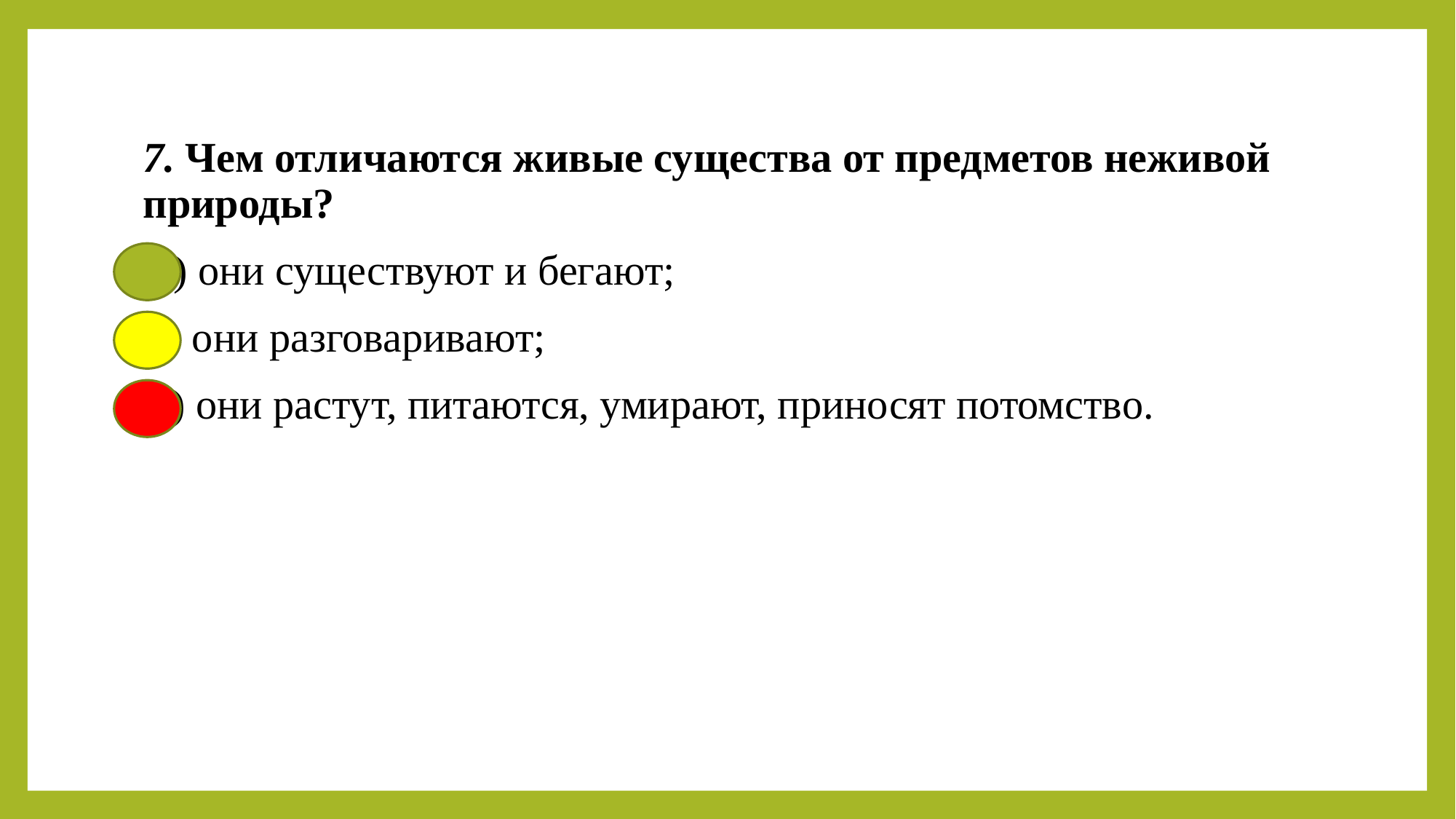

7. Чем отличаются живые существа от предметов неживой природы?
А) они существуют и бегают;
Б) они разговаривают;
В) они растут, питаются, умирают, приносят потомство.